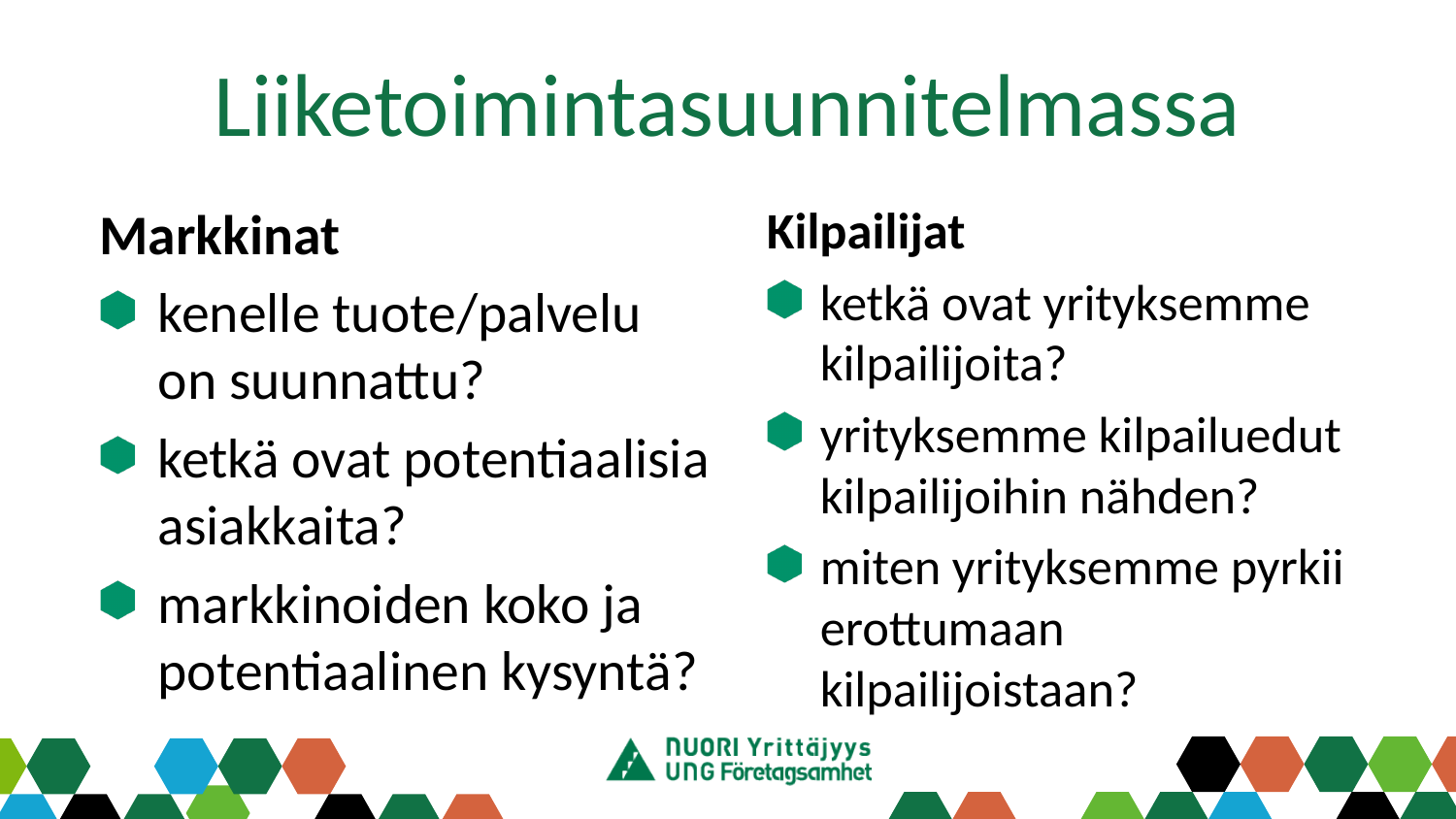

# Liiketoimintasuunnitelmassa
Markkinat
kenelle tuote/palvelu on suunnattu?
ketkä ovat potentiaalisia asiakkaita?
markkinoiden koko ja potentiaalinen kysyntä?

Kilpailijat
ketkä ovat yrityksemme kilpailijoita?
yrityksemme kilpailuedut kilpailijoihin nähden?
miten yrityksemme pyrkii erottumaan kilpailijoistaan?